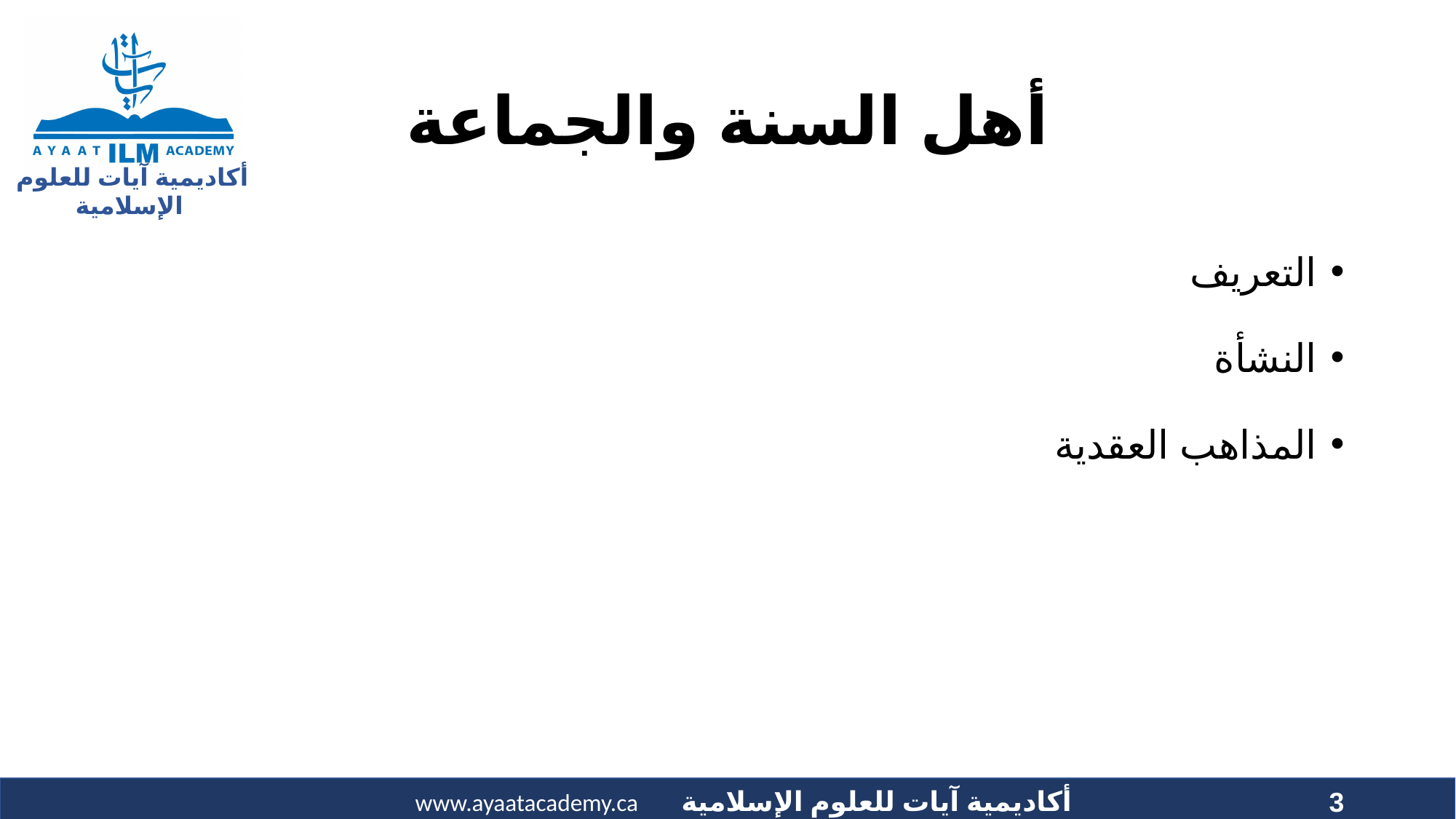

# أهل السنة والجماعة
التعريف
النشأة
المذاهب العقدية
3